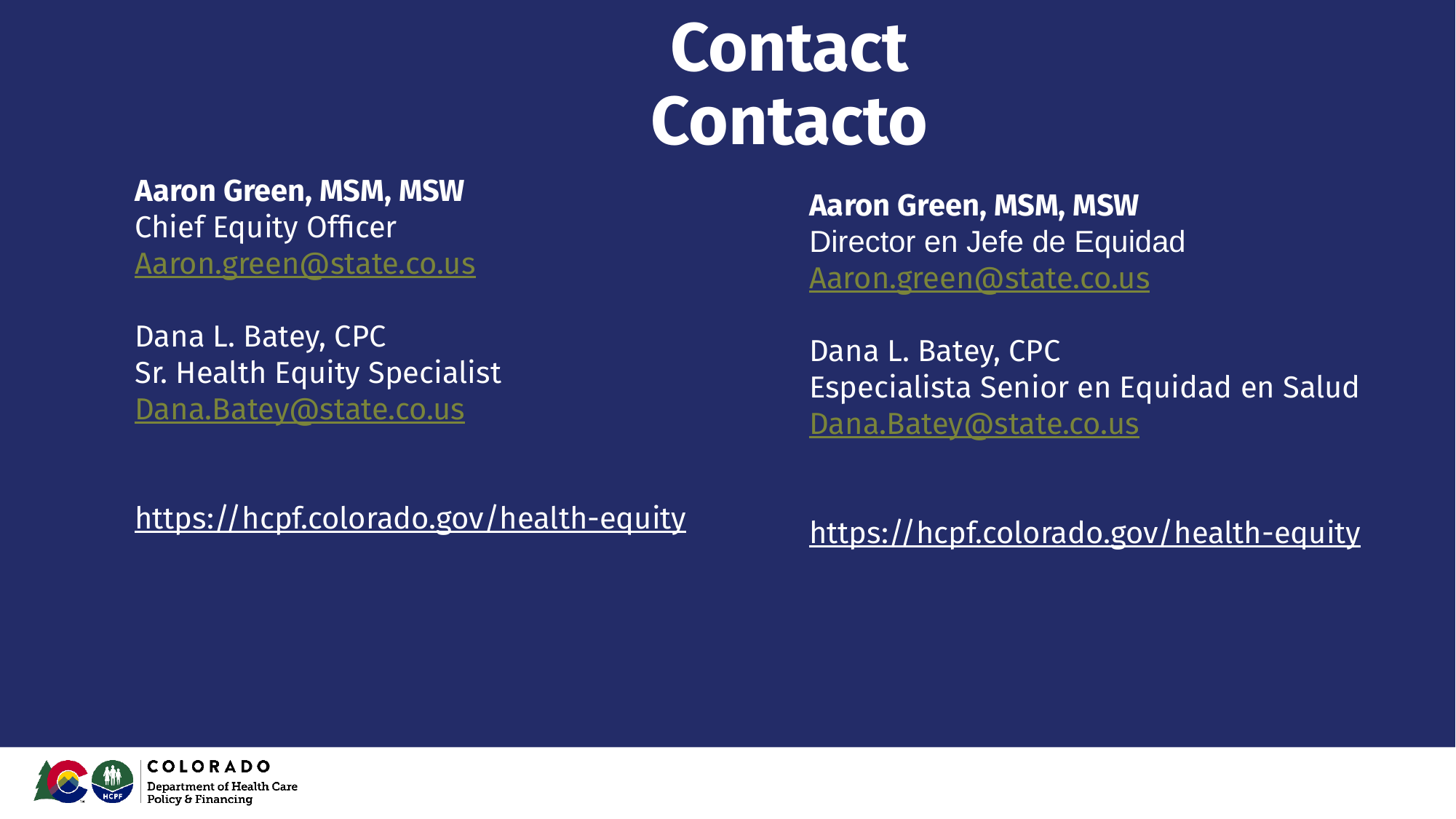

# Contact Contacto
Aaron Green, MSM, MSW
Chief Equity Officer
Aaron.green@state.co.us

Dana L. Batey, CPC
Sr. Health Equity Specialist
Dana.Batey@state.co.us

https://hcpf.colorado.gov/health-equity

Aaron Green, MSM, MSW
Director en Jefe de Equidad
Aaron.green@state.co.us

Dana L. Batey, CPC
Especialista Senior en Equidad en Salud
Dana.Batey@state.co.us

https://hcpf.colorado.gov/health-equity

31